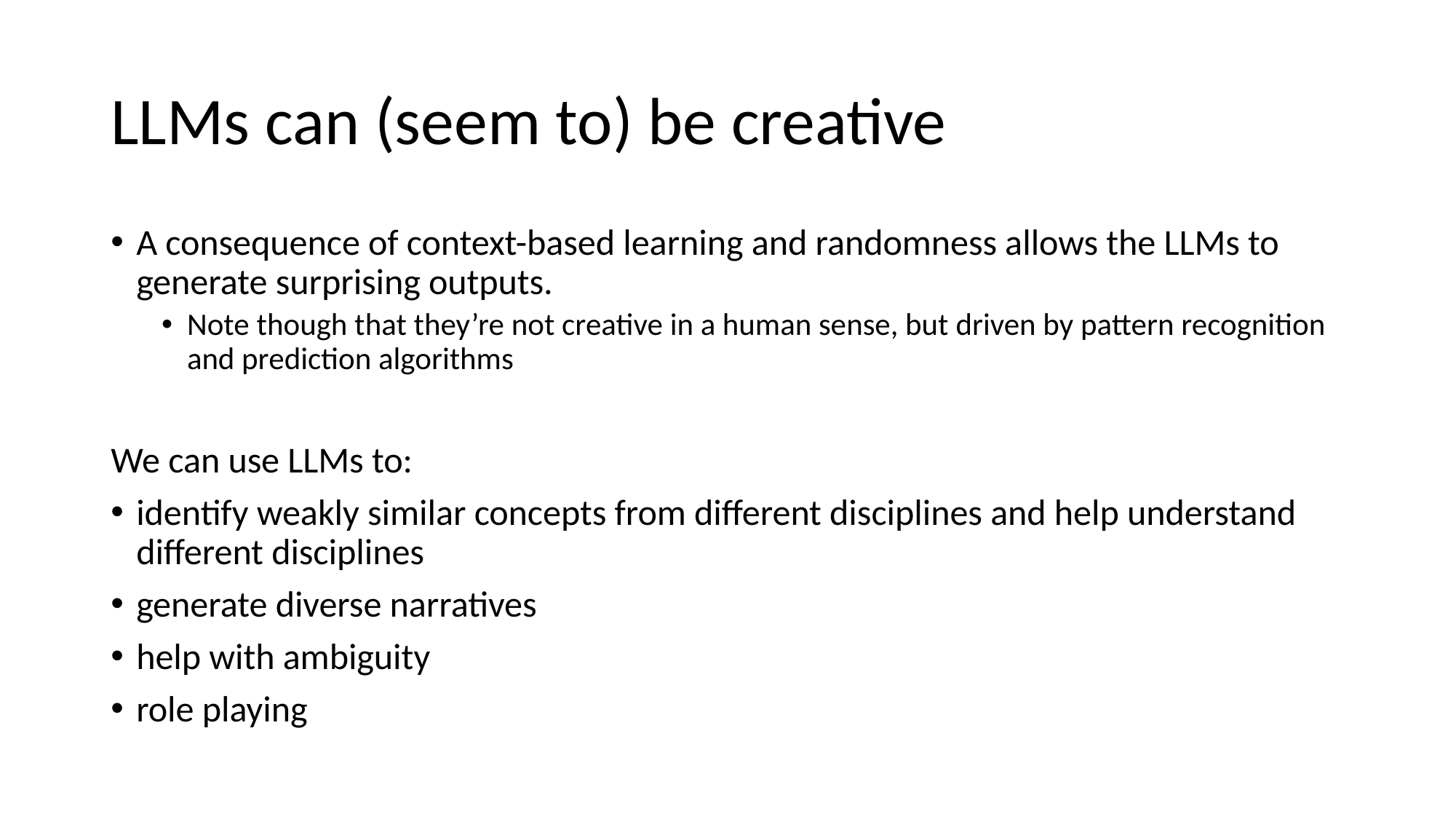

# LLMs can (seem to) be creative
A consequence of context-based learning and randomness allows the LLMs to generate surprising outputs.
Note though that they’re not creative in a human sense, but driven by pattern recognition and prediction algorithms

We can use LLMs to:
identify weakly similar concepts from different disciplines and help understand different disciplines
generate diverse narratives
help with ambiguity
role playing